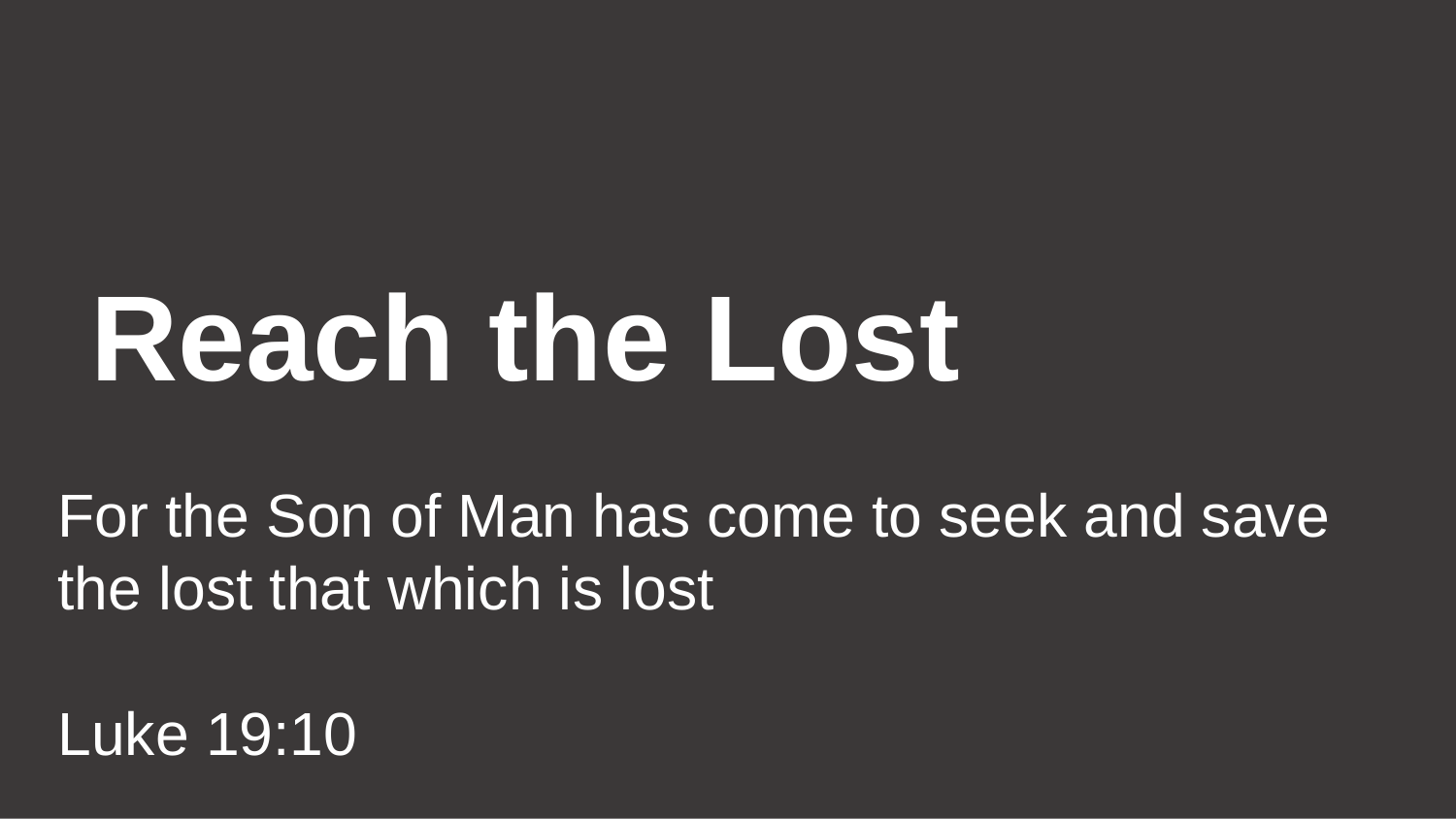

# Reach the Lost
For the Son of Man has come to seek and save the lost that which is lost

Luke 19:10